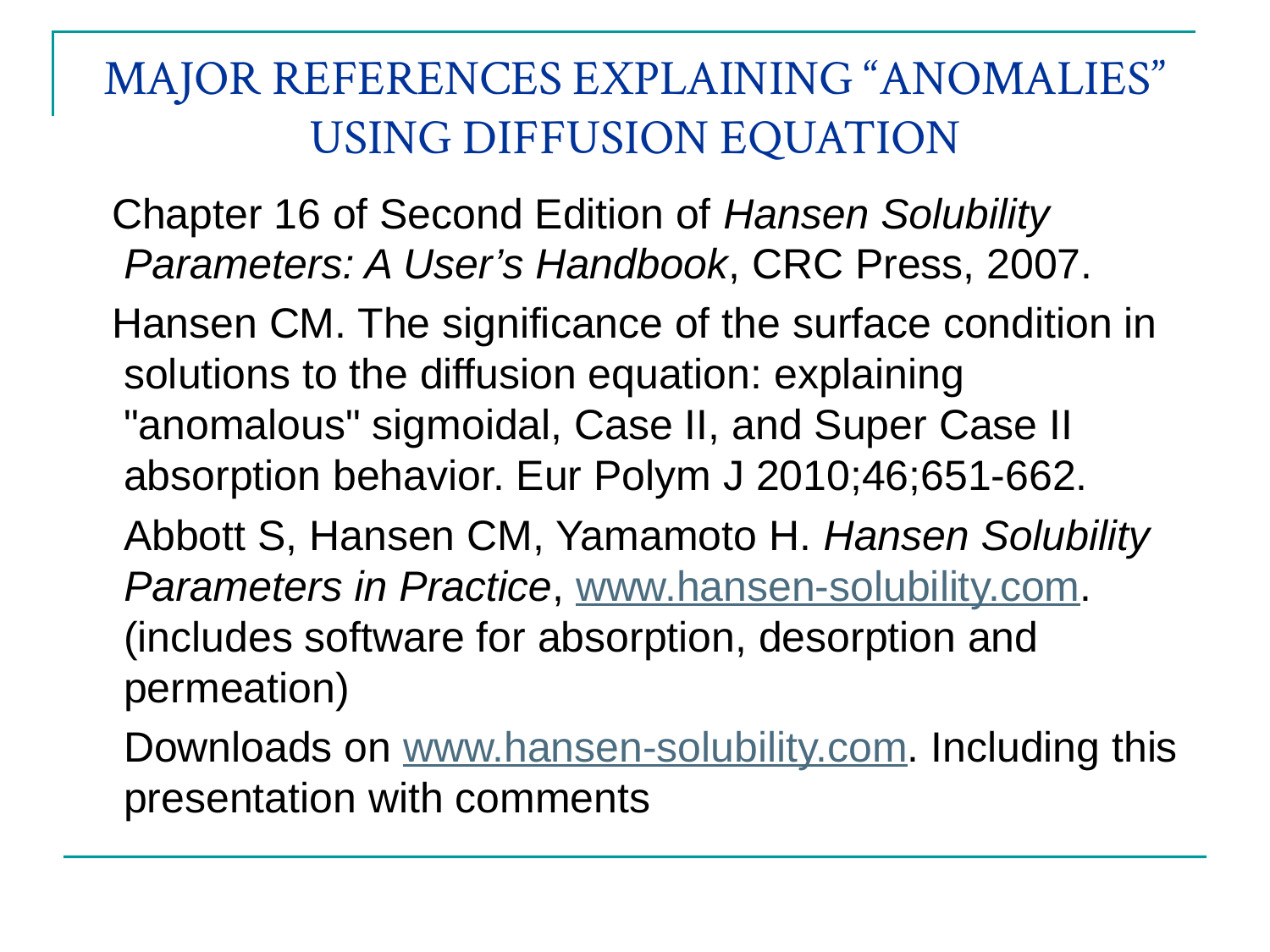

# MAJOR REFERENCES EXPLAINING “ANOMALIES” USING DIFFUSION EQUATION
   Chapter 16 of Second Edition of Hansen Solubility Parameters: A User’s Handbook, CRC Press, 2007.
   Hansen CM. The significance of the surface condition in solutions to the diffusion equation: explaining "anomalous" sigmoidal, Case II, and Super Case II absorption behavior. Eur Polym J 2010;46;651-662.
    Abbott S, Hansen CM, Yamamoto H. Hansen Solubility Parameters in Practice, www.hansen-solubility.com. (includes software for absorption, desorption and permeation)
    Downloads on www.hansen-solubility.com. Including this presentation with comments